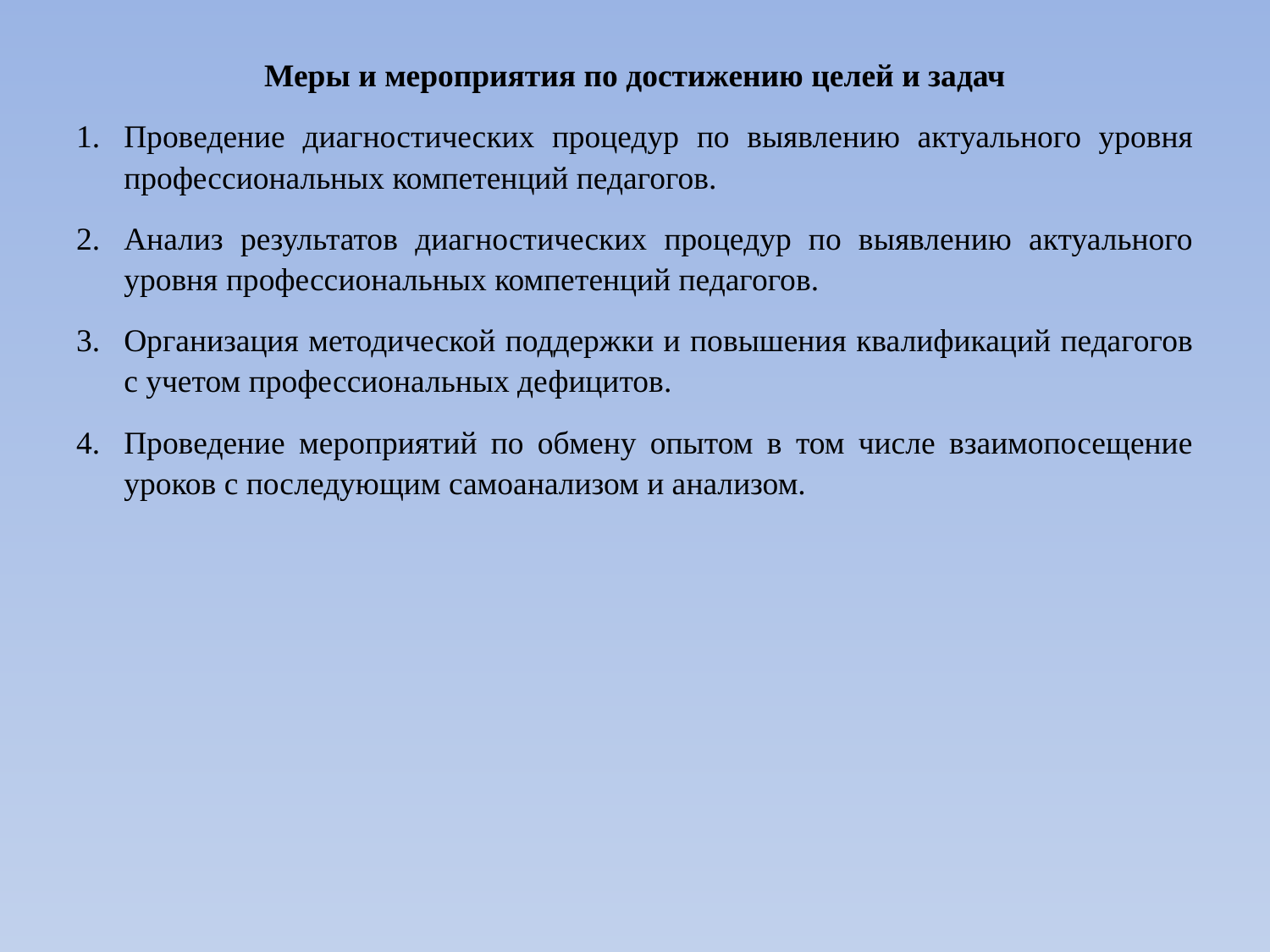

Меры и мероприятия по достижению целей и задач
Проведение диагностических процедур по выявлению актуального уровня профессиональных компетенций педагогов.
Анализ результатов диагностических процедур по выявлению актуального уровня профессиональных компетенций педагогов.
Организация методической поддержки и повышения квалификаций педагогов с учетом профессиональных дефицитов.
Проведение мероприятий по обмену опытом в том числе взаимопосещение уроков с последующим самоанализом и анализом.